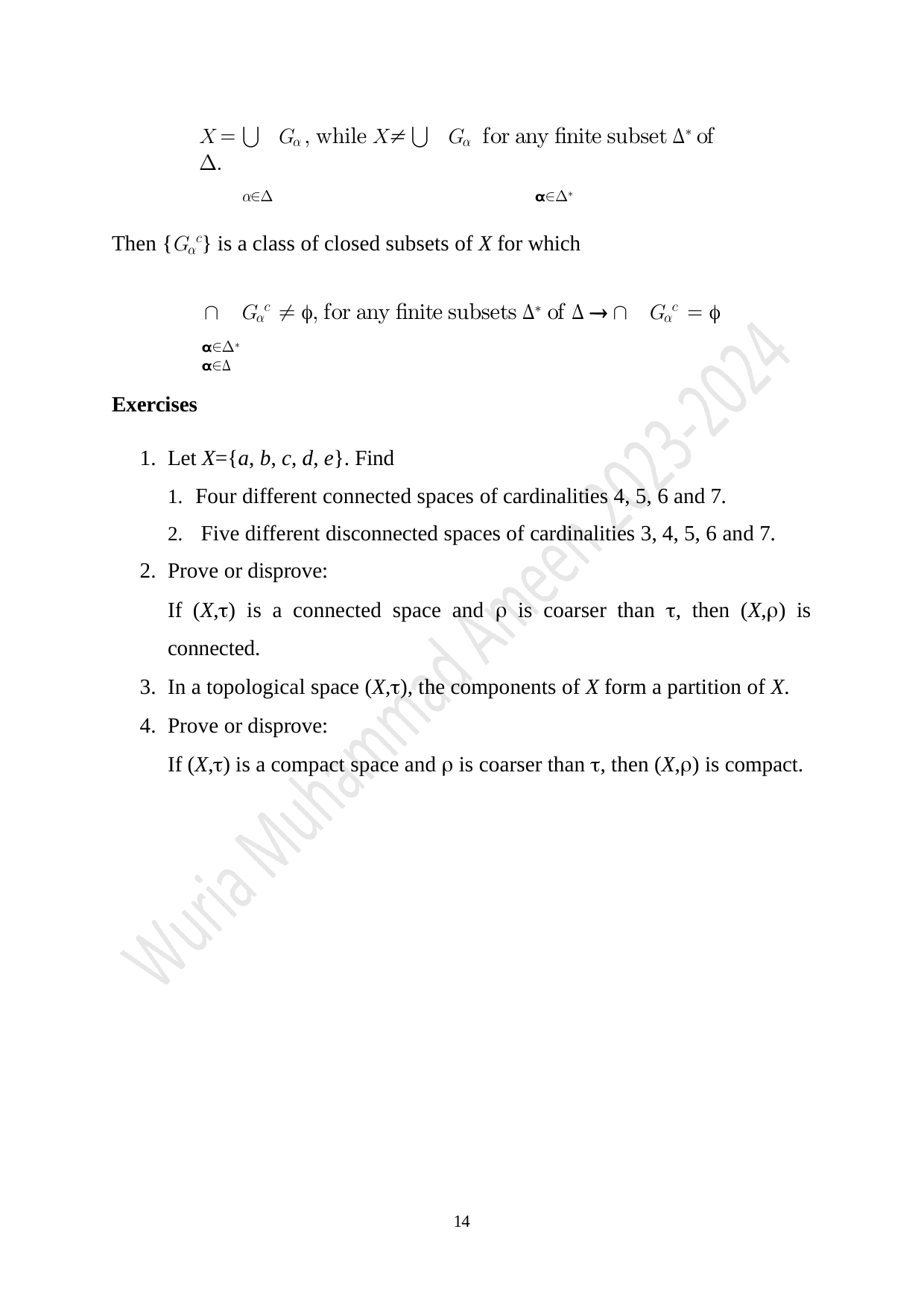

𝑋 = ⋃ 𝐺𝛼 , while 𝑋≠ ⋃ 𝐺𝛼 for any finite subset Δ∗ of ∆.
𝛼∈∆	𝝰∈∆∗

Then {𝐺𝛼𝑐} is a class of closed subsets of X for which

∩ 𝐺𝛼𝑐 ≠ φ, for any finite subsets Δ∗ of Δ → ∩ 𝐺𝛼𝑐 = φ
𝝰∈∆∗	𝝰∈Δ
Exercises

Let X={a, b, c, d, e}. Find
Four different connected spaces of cardinalities 4, 5, 6 and 7.
Five different disconnected spaces of cardinalities 3, 4, 5, 6 and 7.
Prove or disprove:
If (X,τ) is a connected space and ρ is coarser than τ, then (X,ρ) is connected.
In a topological space (X,τ), the components of X form a partition of X.
Prove or disprove:
If (X,τ) is a compact space and ρ is coarser than τ, then (X,ρ) is compact.
14